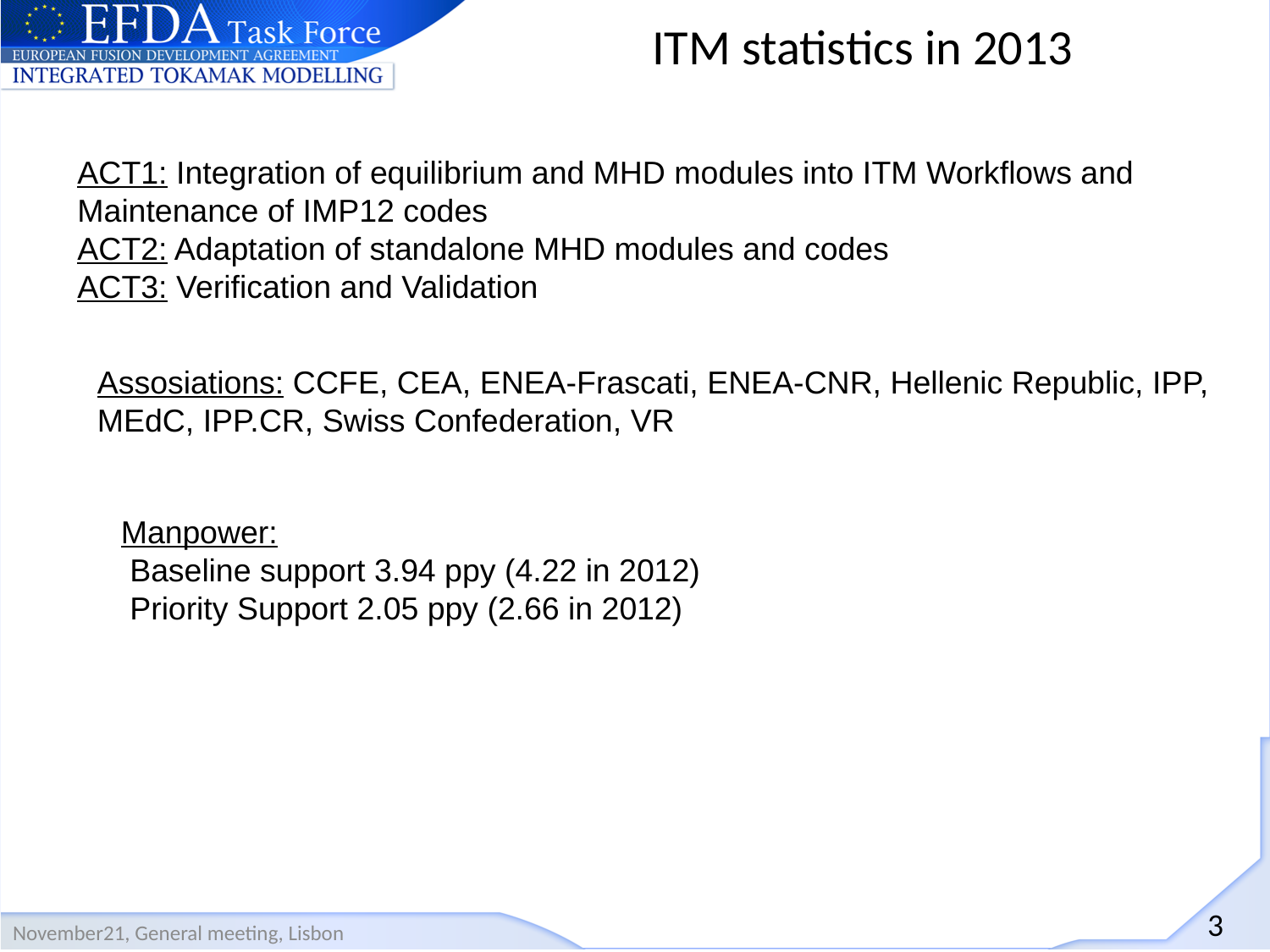

# ITM statistics in 2013
ACT1: Integration of equilibrium and MHD modules into ITM Workflows and Maintenance of IMP12 codes
ACT2: Adaptation of standalone MHD modules and codes
ACT3: Verification and Validation
Assosiations: CCFE, CEA, ENEA-Frascati, ENEA-CNR, Hellenic Republic, IPP, MEdC, IPP.CR, Swiss Confederation, VR
Manpower:
 Baseline support 3.94 ppy (4.22 in 2012)
 Priority Support 2.05 ppy (2.66 in 2012)
3
November21, General meeting, Lisbon